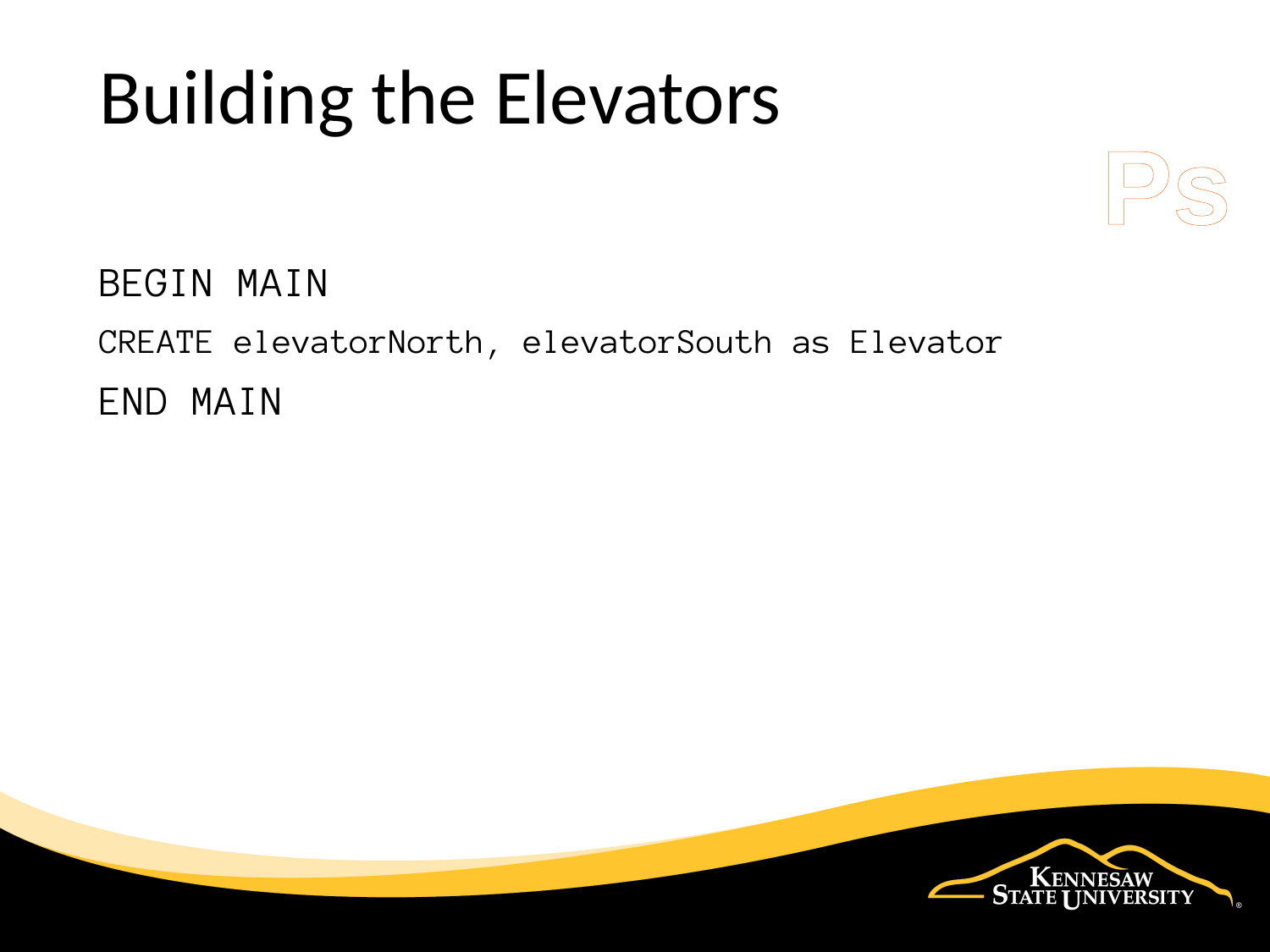

# Building the Elevators
Ps
BEGIN MAIN
CREATE elevatorNorth, elevatorSouth as Elevator
END MAIN